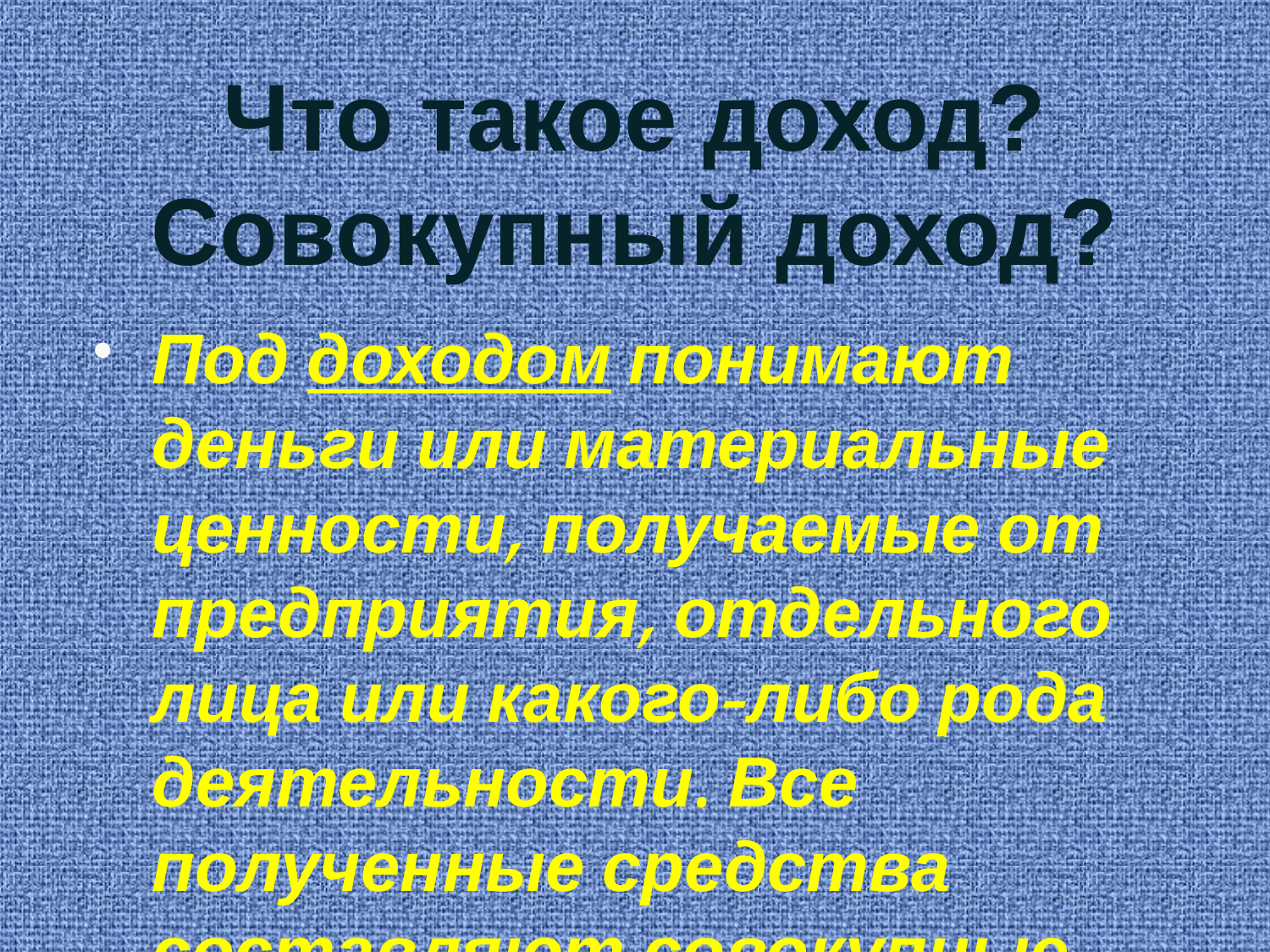

# Что такое доход? Совокупный доход?
Под доходом понимают деньги или материальные ценности, получаемые от предприятия, отдельного лица или какого-либо рода деятельности. Все полученные средства составляют совокупные доходы